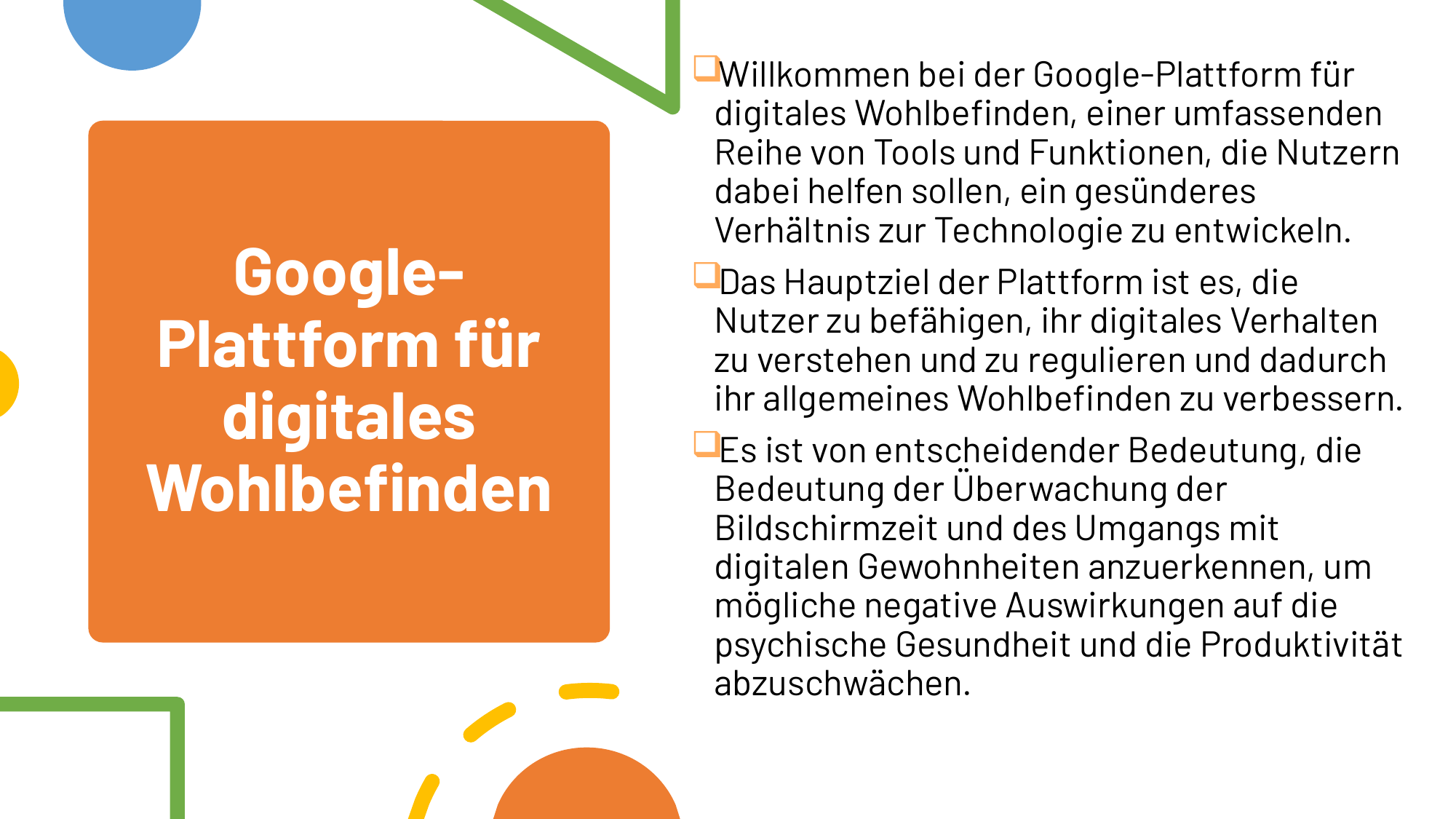

Willkommen bei der Google-Plattform für digitales Wohlbefinden, einer umfassenden Reihe von Tools und Funktionen, die Nutzern dabei helfen sollen, ein gesünderes Verhältnis zur Technologie zu entwickeln.
Das Hauptziel der Plattform ist es, die Nutzer zu befähigen, ihr digitales Verhalten zu verstehen und zu regulieren und dadurch ihr allgemeines Wohlbefinden zu verbessern.
Es ist von entscheidender Bedeutung, die Bedeutung der Überwachung der Bildschirmzeit und des Umgangs mit digitalen Gewohnheiten anzuerkennen, um mögliche negative Auswirkungen auf die psychische Gesundheit und die Produktivität abzuschwächen.

# Google-Plattform für digitales Wohlbefinden